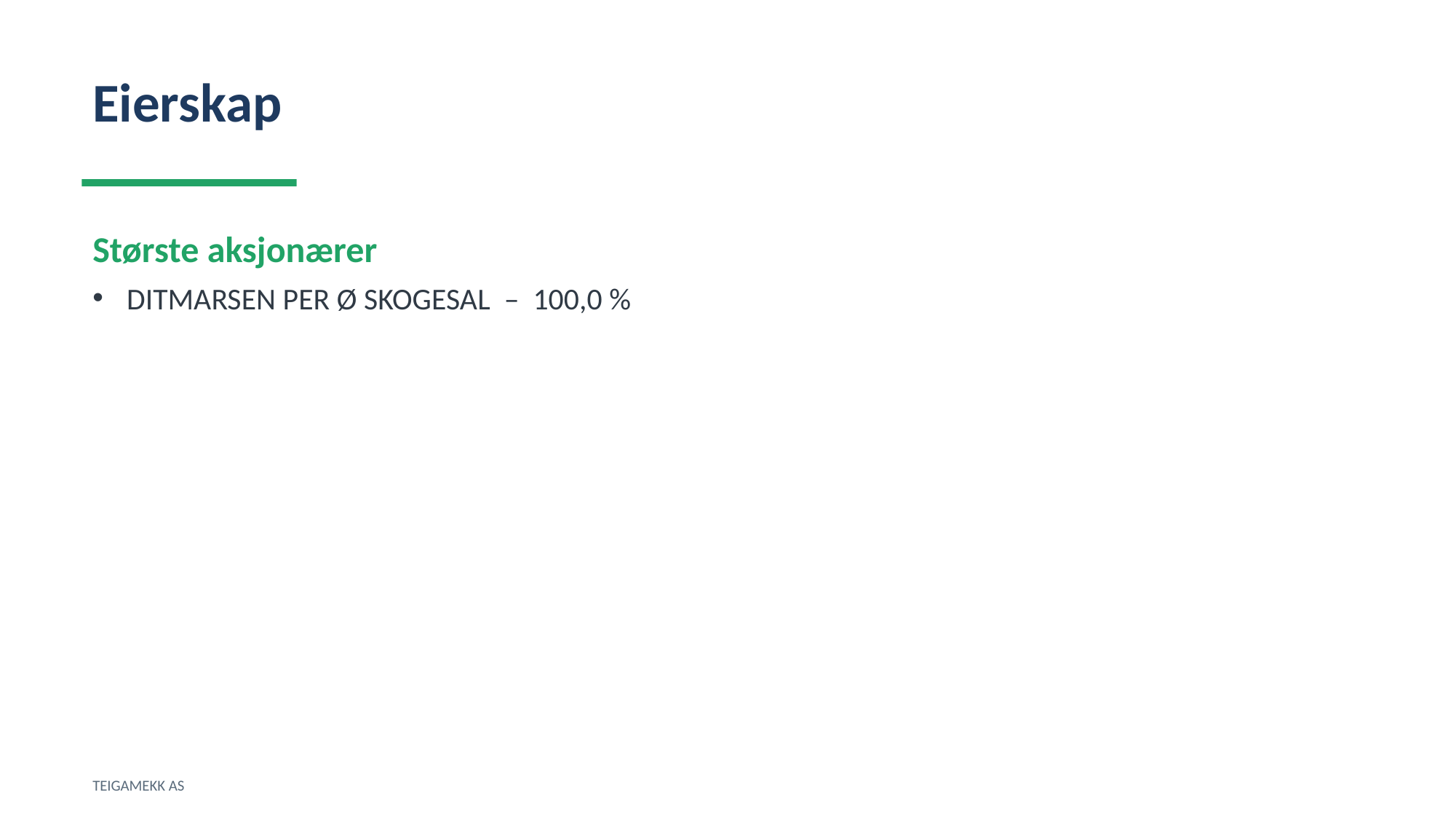

Eierskap

Største aksjonærer
DITMARSEN PER Ø SKOGESAL  –  100,0 %
TEIGAMEKK AS